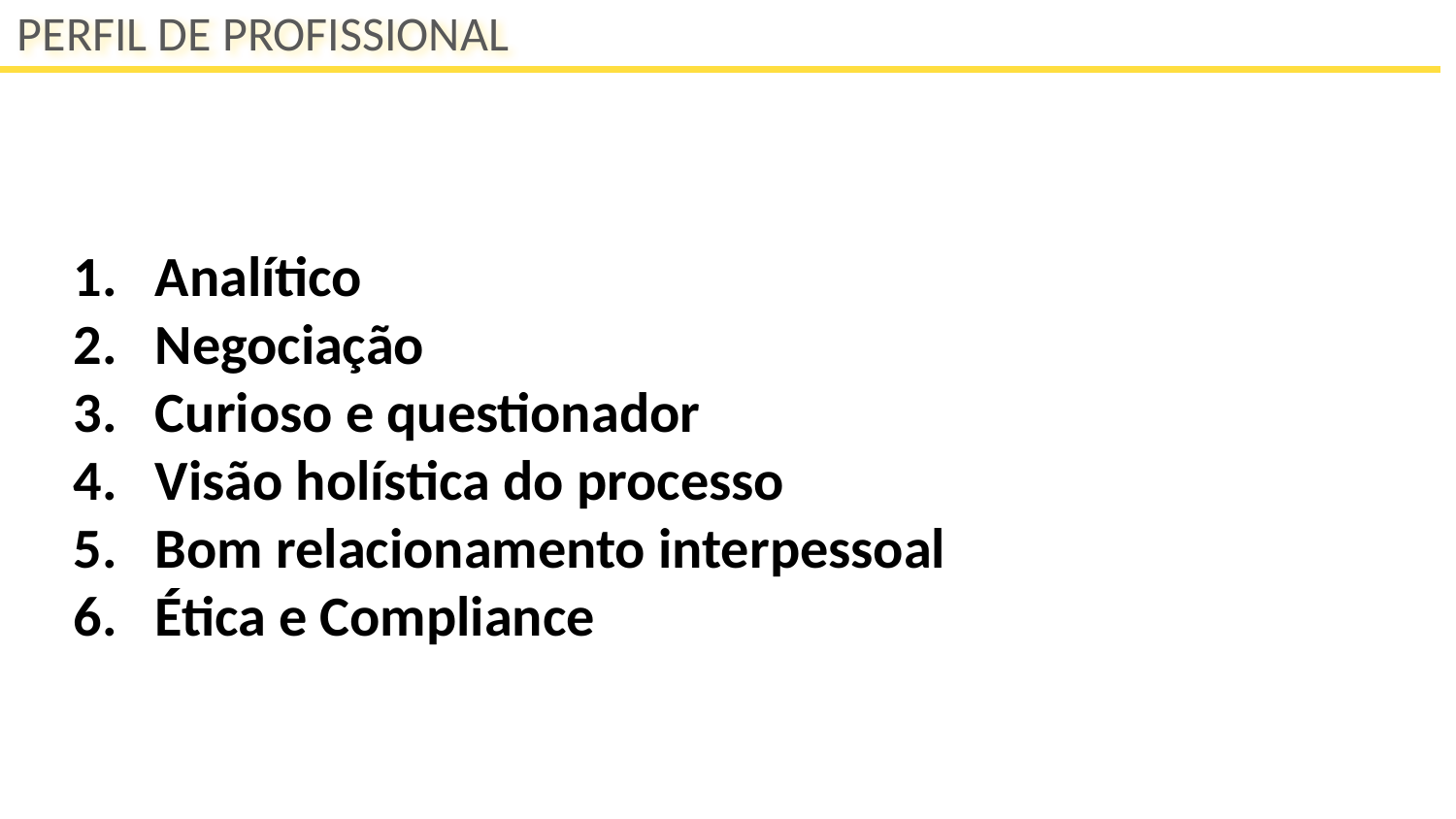

PERFIL DE PROFISSIONAL
Analítico
Negociação
Curioso e questionador
Visão holística do processo
Bom relacionamento interpessoal
Ética e Compliance